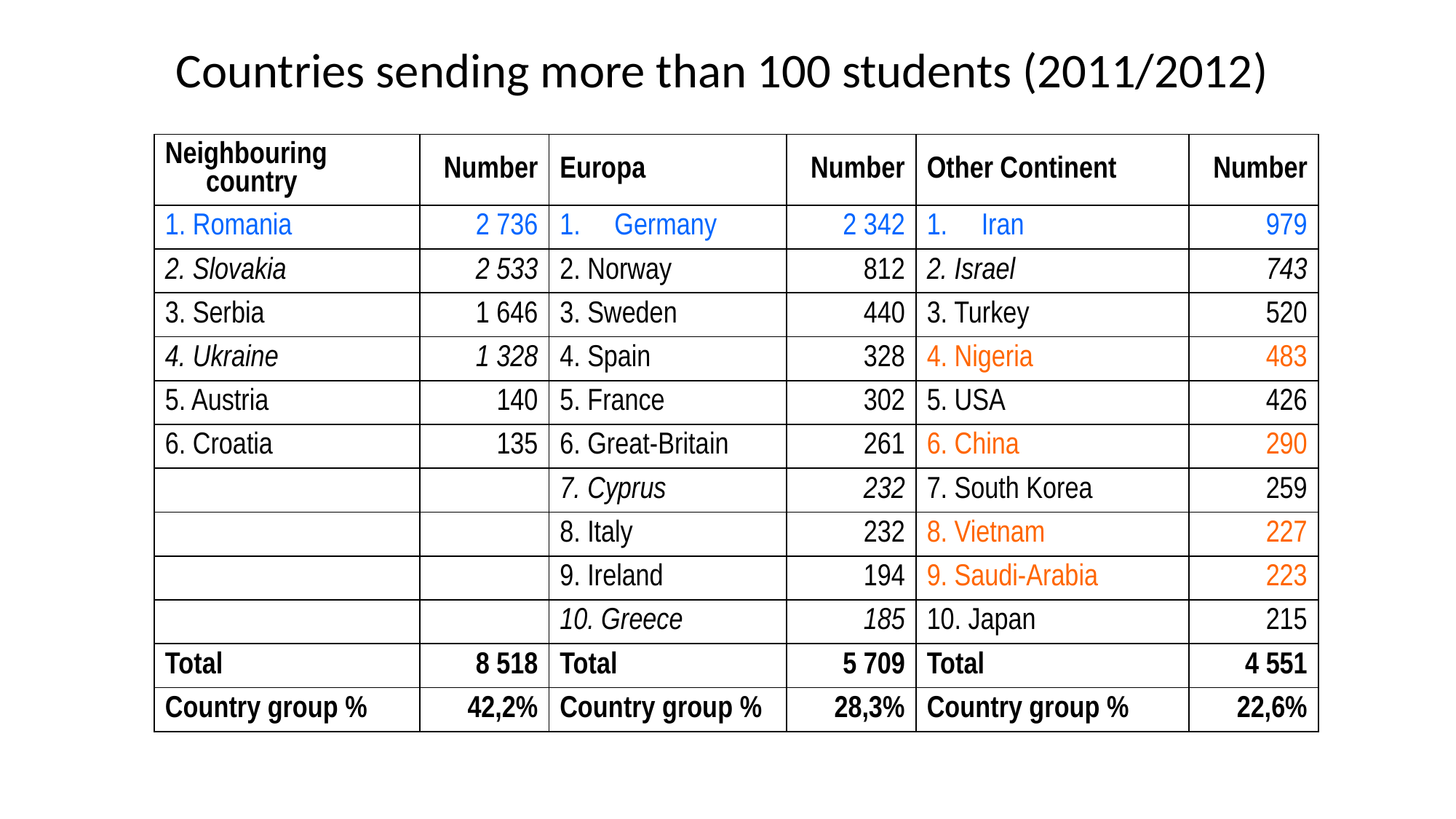

# Countries sending more than 100 students (2011/2012)
| Neighbouring country | Number | Europa | Number | Other Continent | Number |
| --- | --- | --- | --- | --- | --- |
| 1. Romania | 2 736 | Germany | 2 342 | Iran | 979 |
| 2. Slovakia | 2 533 | 2. Norway | 812 | 2. Israel | 743 |
| 3. Serbia | 1 646 | 3. Sweden | 440 | 3. Turkey | 520 |
| 4. Ukraine | 1 328 | 4. Spain | 328 | 4. Nigeria | 483 |
| 5. Austria | 140 | 5. France | 302 | 5. USA | 426 |
| 6. Croatia | 135 | 6. Great-Britain | 261 | 6. China | 290 |
|  |  | 7. Cyprus | 232 | 7. South Korea | 259 |
|  |  | 8. Italy | 232 | 8. Vietnam | 227 |
|  |  | 9. Ireland | 194 | 9. Saudi-Arabia | 223 |
|  |  | 10. Greece | 185 | 10. Japan | 215 |
| Total | 8 518 | Total | 5 709 | Total | 4 551 |
| Country group % | 42,2% | Country group % | 28,3% | Country group % | 22,6% |